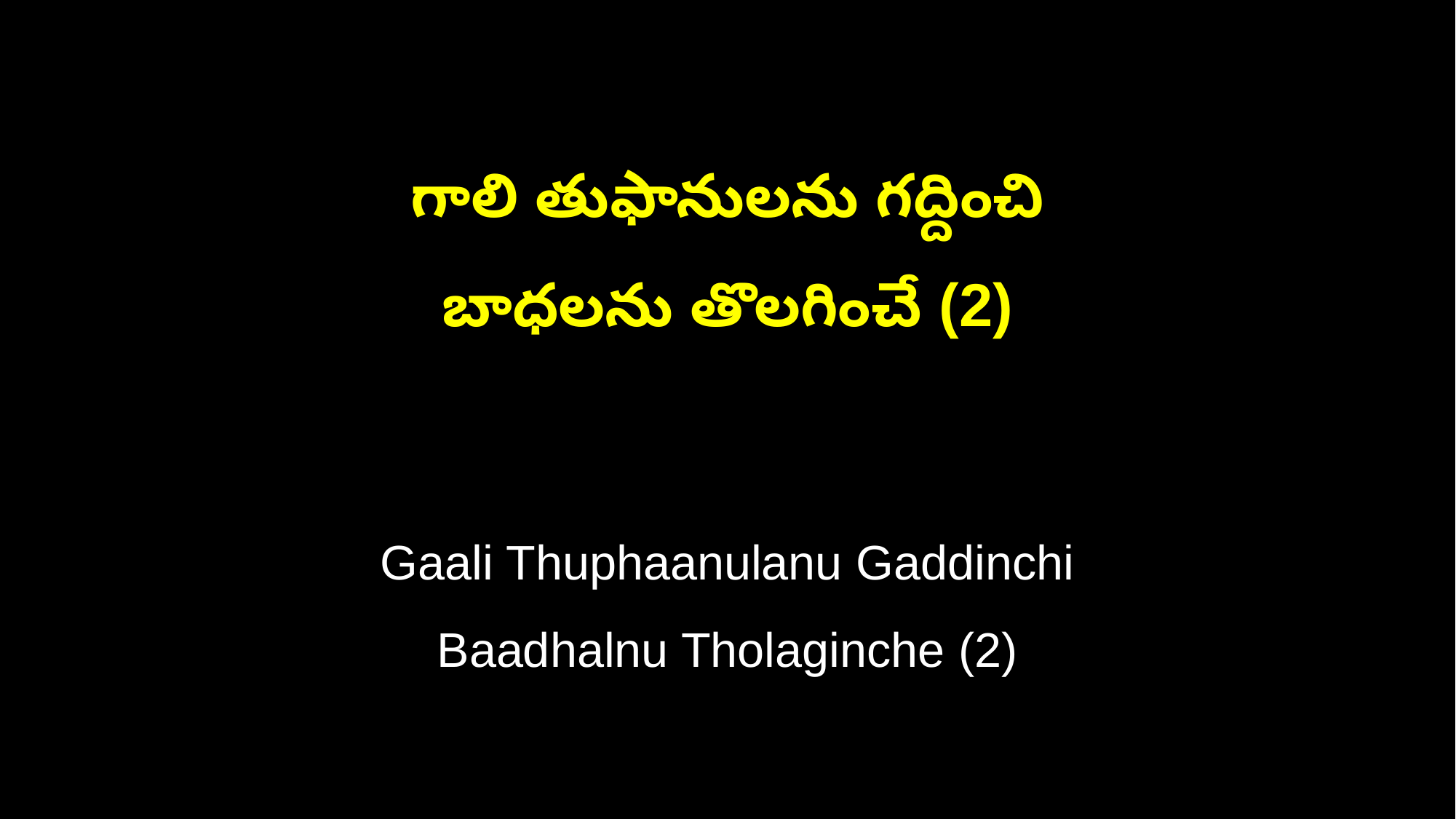

గాలి తుఫానులను గద్దించి
బాధలను తొలగించే (2)
Gaali Thuphaanulanu Gaddinchi
Baadhalnu Tholaginche (2)